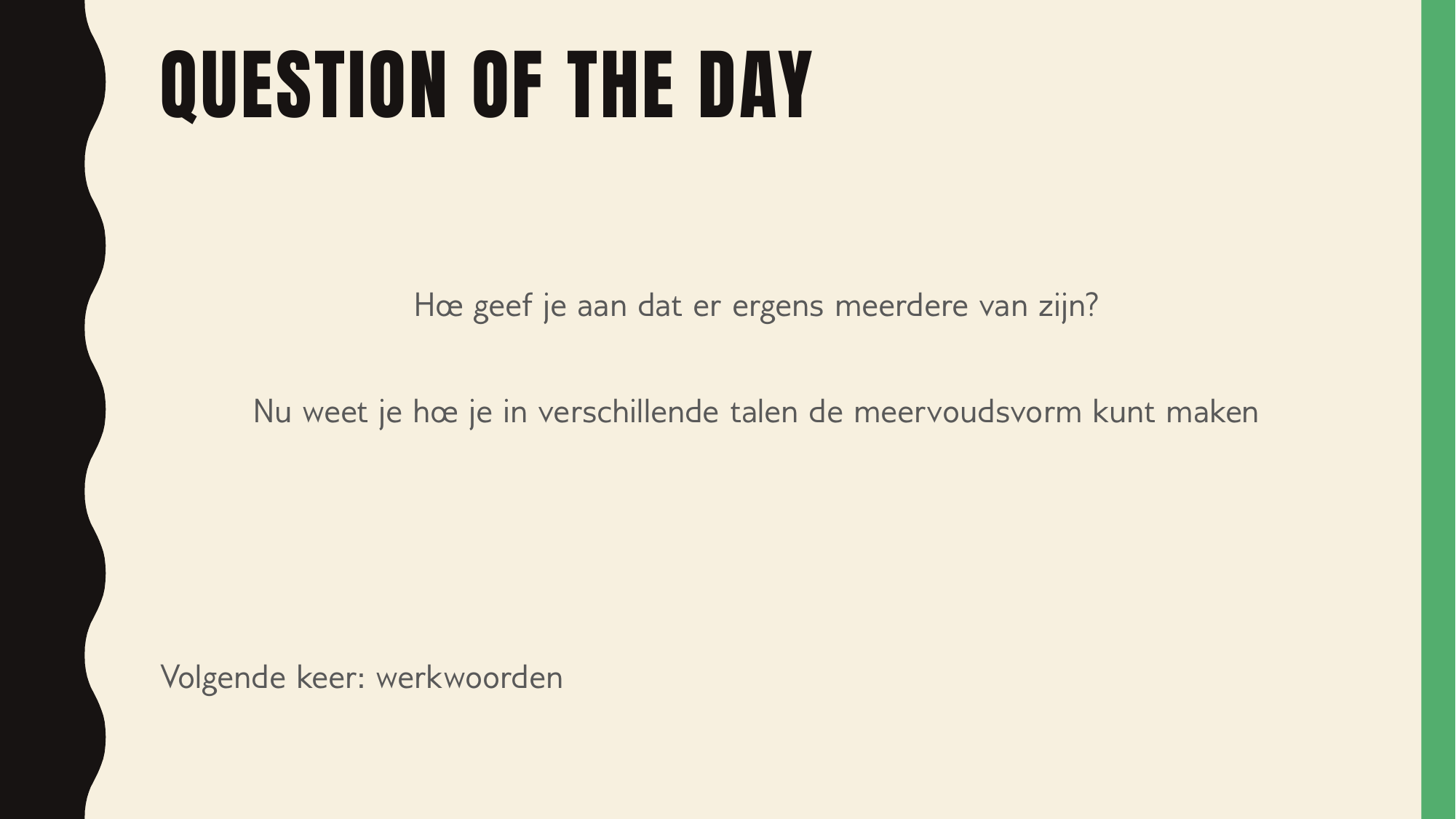

# Question of the day
Hoe geef je aan dat er ergens meerdere van zijn?

Nu weet je hoe je in verschillende talen de meervoudsvorm kunt maken

Volgende keer: werkwoorden